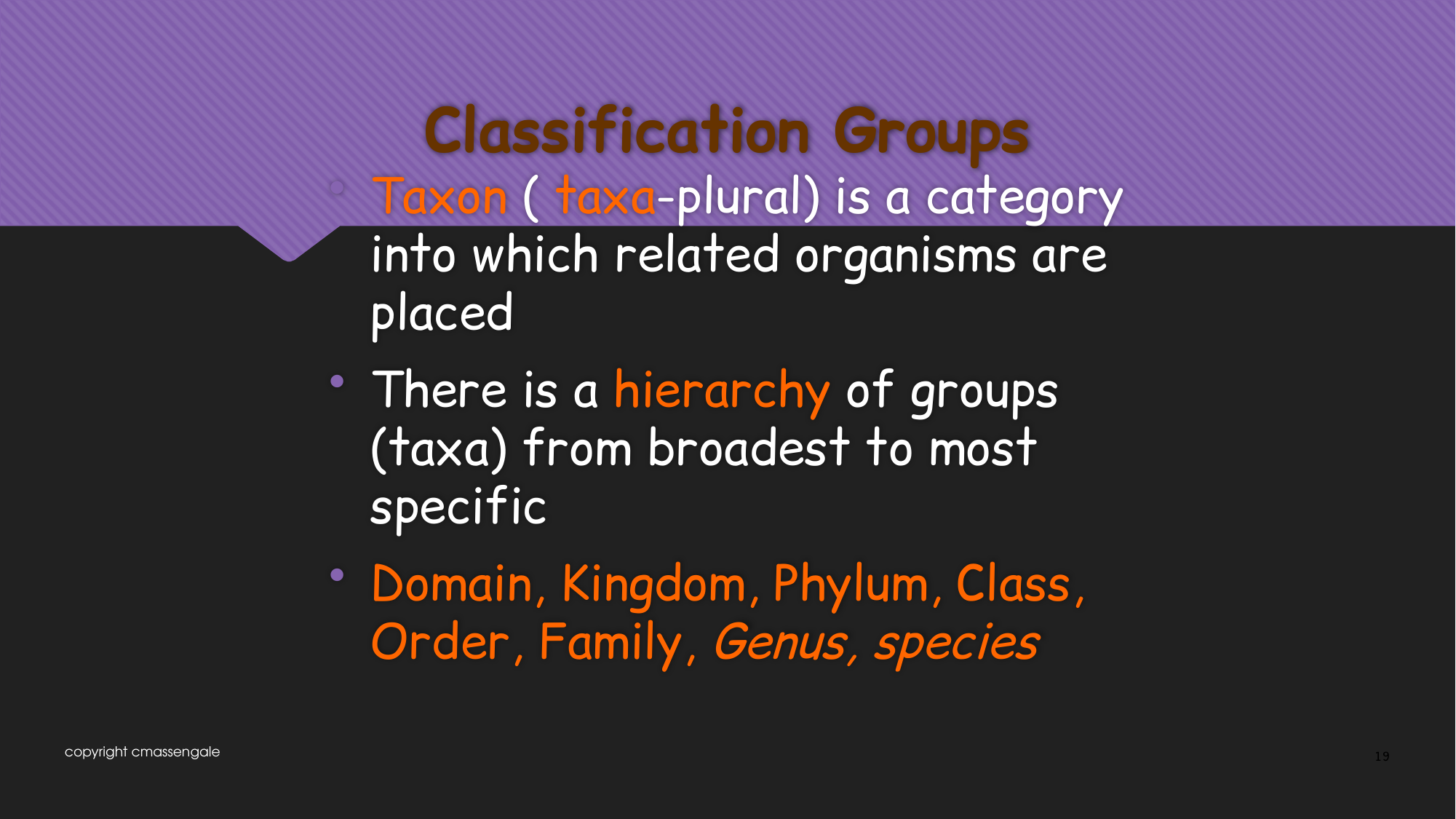

# Classification Groups
Taxon ( taxa-plural) is a category into which related organisms are placed
There is a hierarchy of groups (taxa) from broadest to most specific
Domain, Kingdom, Phylum, Class, Order, Family, Genus, species

19
copyright cmassengale